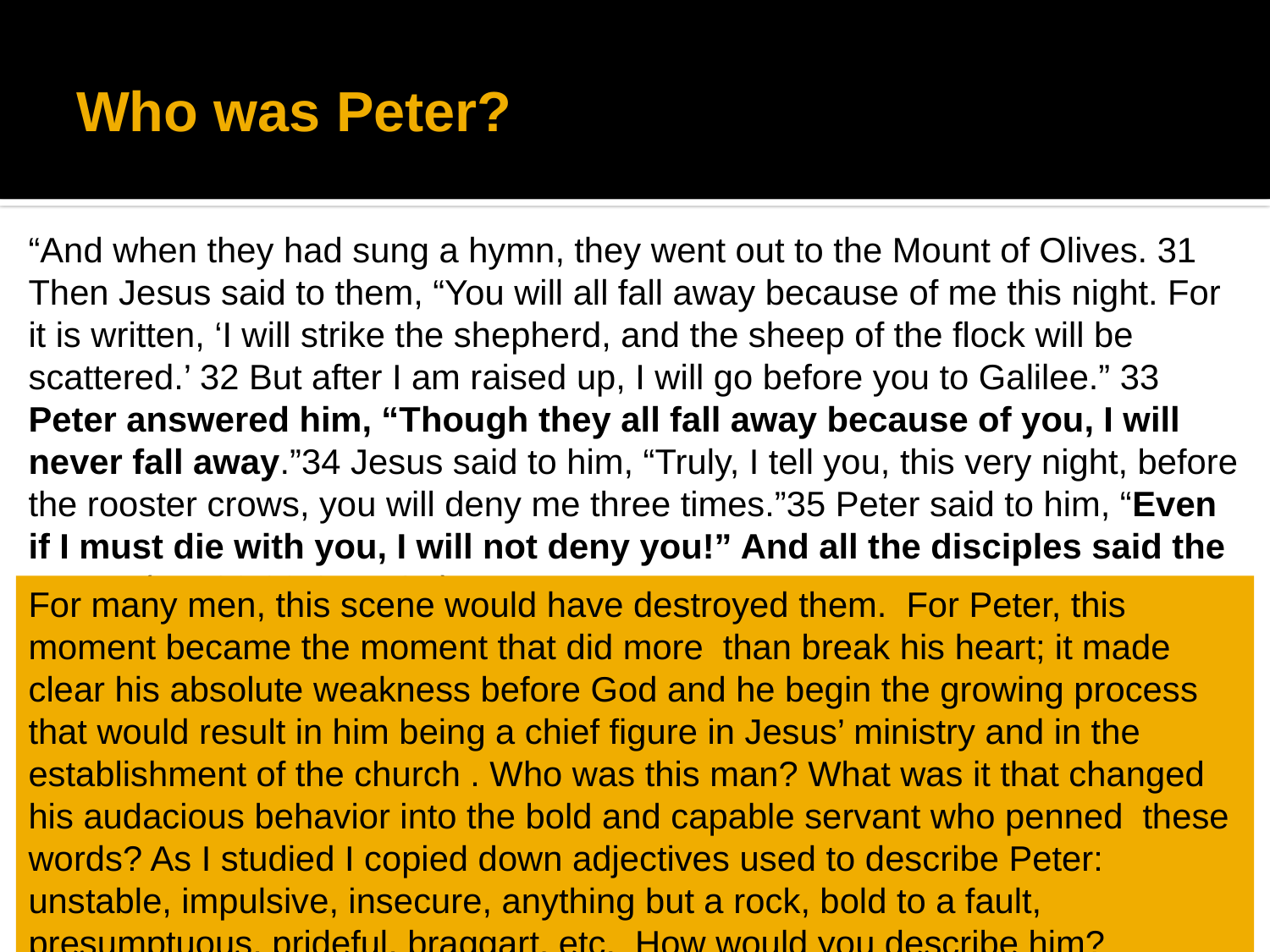

# Who was Peter?
“And when they had sung a hymn, they went out to the Mount of Olives. 31 Then Jesus said to them, “You will all fall away because of me this night. For it is written, ‘I will strike the shepherd, and the sheep of the flock will be scattered.’ 32 But after I am raised up, I will go before you to Galilee.” 33 Peter answered him, “Though they all fall away because of you, I will never fall away.”34 Jesus said to him, “Truly, I tell you, this very night, before the rooster crows, you will deny me three times.”35 Peter said to him, “Even if I must die with you, I will not deny you!” And all the disciples said the same” (Mt. 26:30-35, ESV).
For many men, this scene would have destroyed them.  For Peter, this moment became the moment that did more  than break his heart; it made clear his absolute weakness before God and he begin the growing process that would result in him being a chief figure in Jesus’ ministry and in the establishment of the church . Who was this man? What was it that changed his audacious behavior into the bold and capable servant who penned  these words? As I studied I copied down adjectives used to describe Peter: unstable, impulsive, insecure, anything but a rock, bold to a fault, presumptuous, prideful, braggart, etc.  How would you describe him?